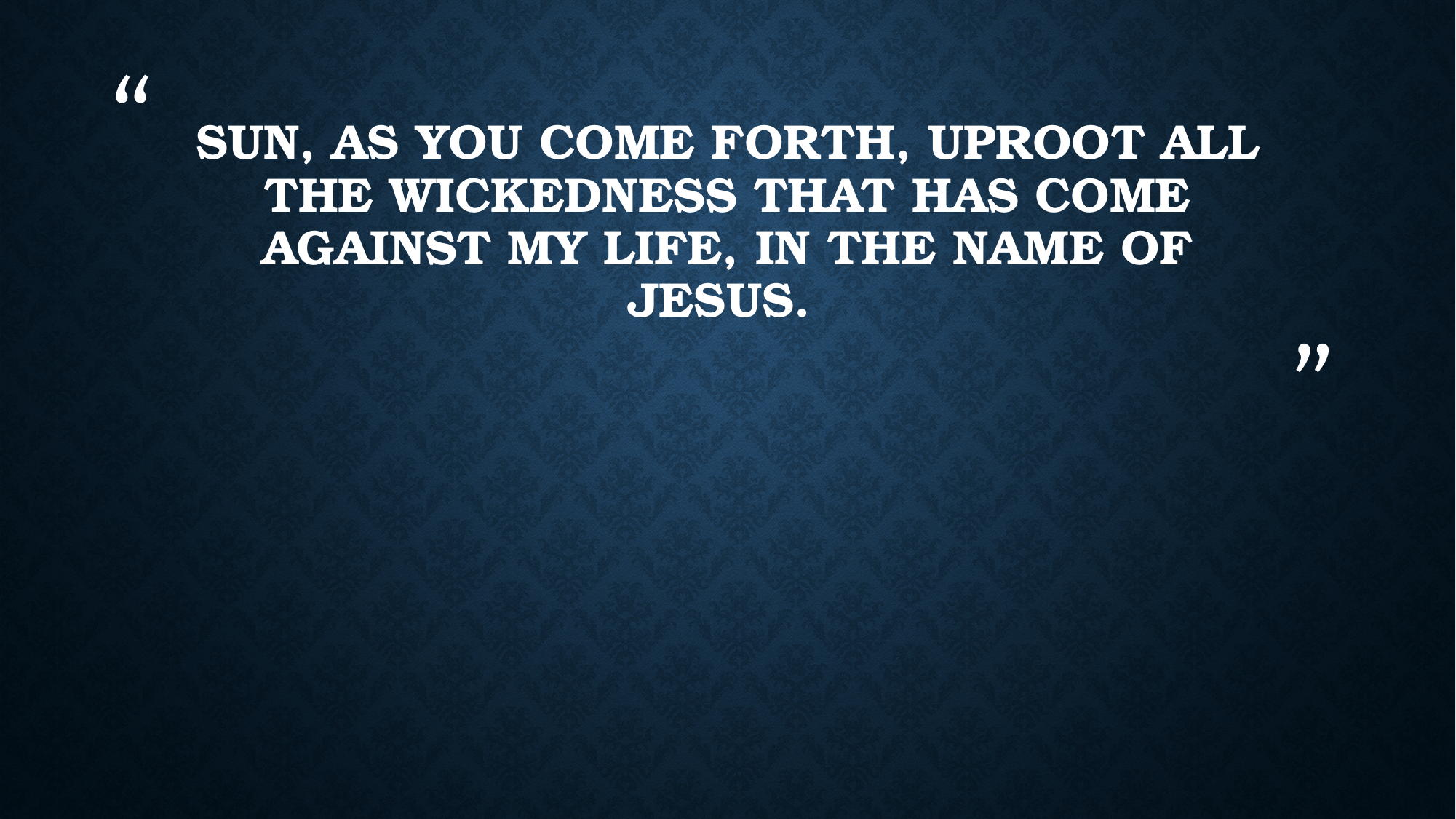

# Sun, as you come forth, uproot all the wickedness that has come against my life, in the name of Jesus.